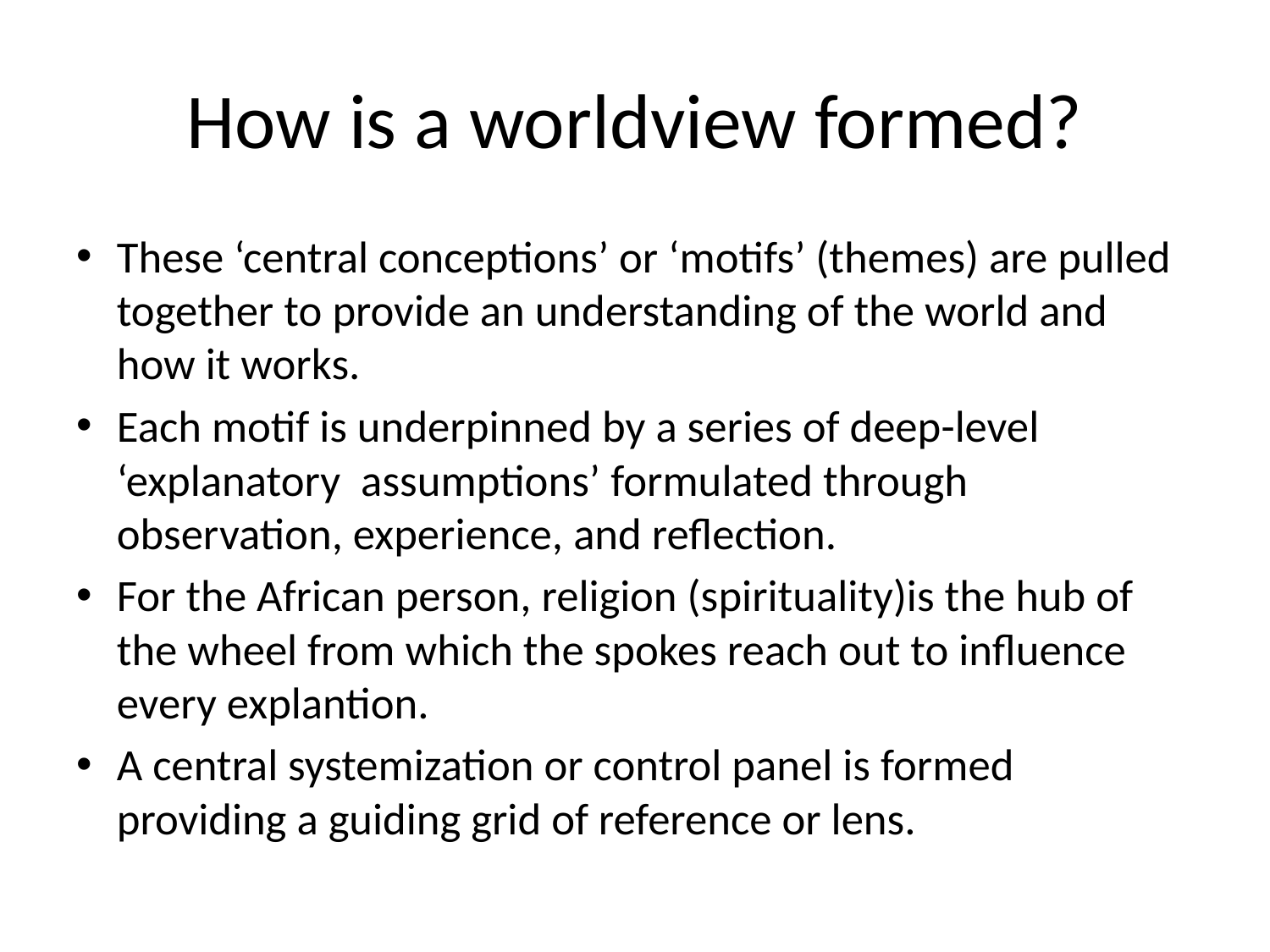

# How is a worldview formed?
These ‘central conceptions’ or ‘motifs’ (themes) are pulled together to provide an understanding of the world and how it works.
Each motif is underpinned by a series of deep-level ‘explanatory  assumptions’ formulated through observation, experience, and reflection.
For the African person, religion (spirituality)is the hub of the wheel from which the spokes reach out to influence every explantion.
A central systemization or control panel is formed providing a guiding grid of reference or lens.